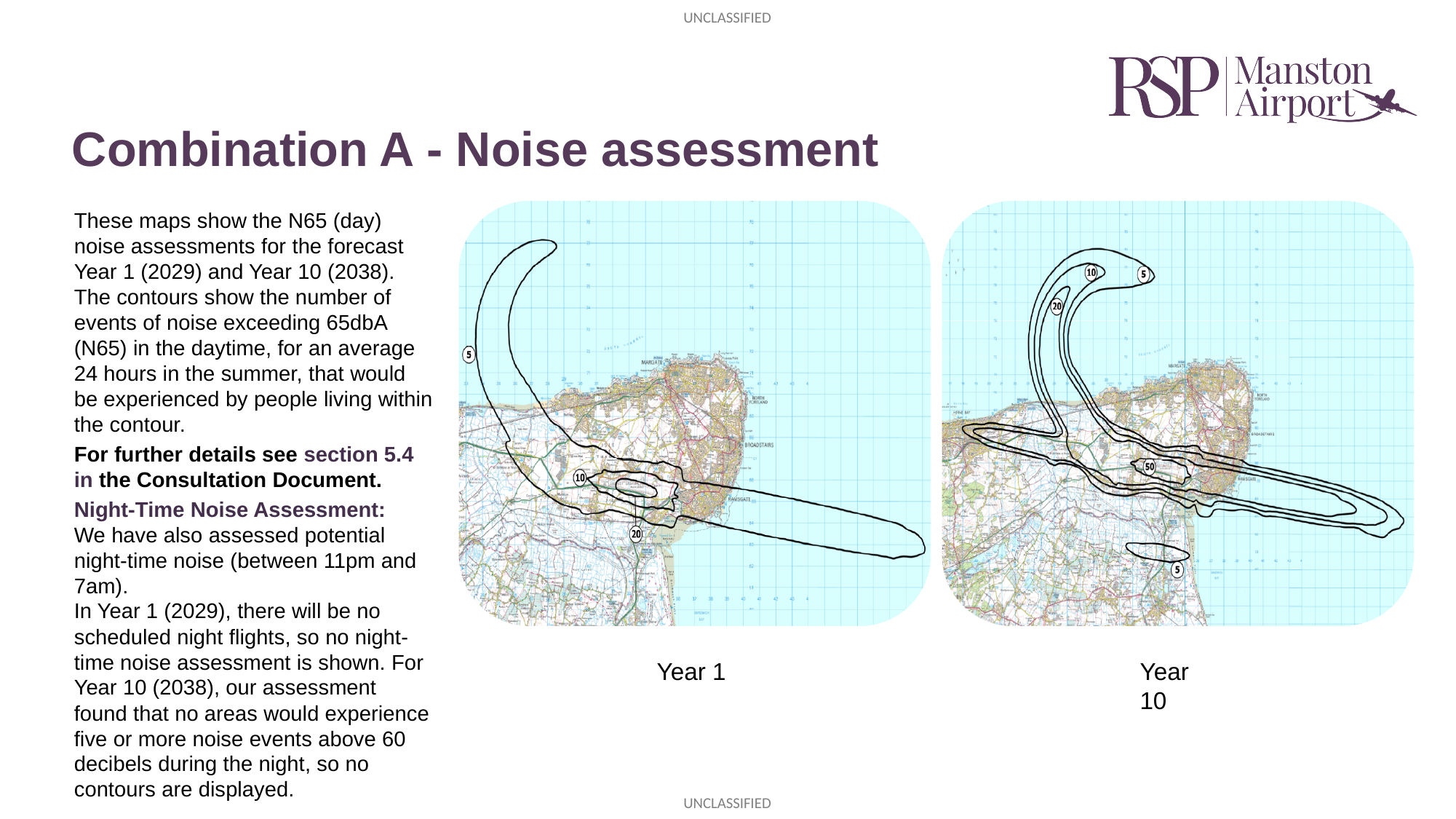

# Combination A - Noise assessment
These maps show the N65 (day) noise assessments for the forecast Year 1 (2029) and Year 10 (2038). The contours show the number of events of noise exceeding 65dbA (N65) in the daytime, for an average 24 hours in the summer, that would be experienced by people living within the contour.
For further details see section 5.4 in the Consultation Document.
Night-Time Noise Assessment:
We have also assessed potential night-time noise (between 11pm and 7am).
In Year 1 (2029), there will be no scheduled night flights, so no night-time noise assessment is shown. For Year 10 (2038), our assessment found that no areas would experience five or more noise events above 60 decibels during the night, so no contours are displayed.

Year 1
Year 10